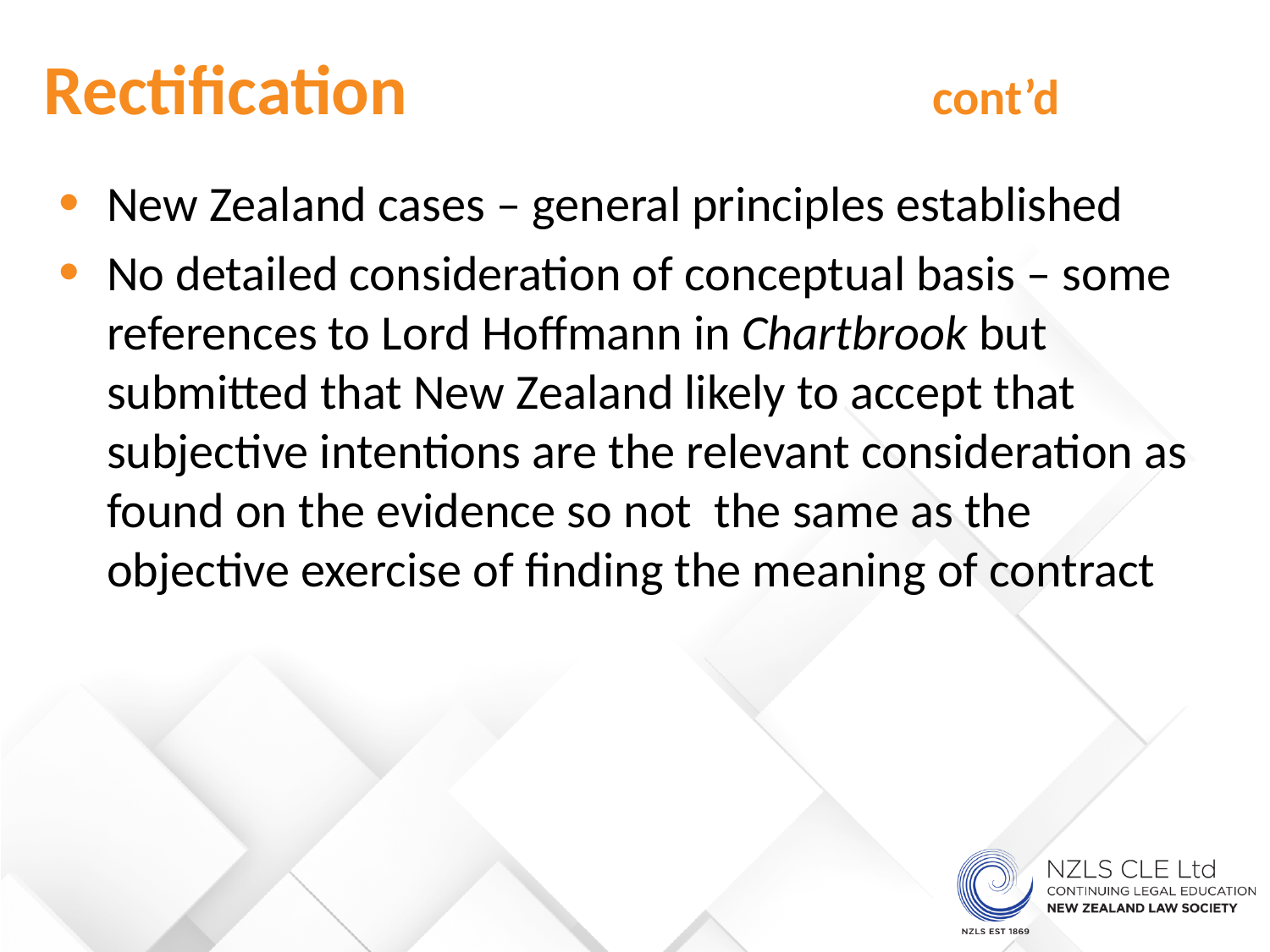

Rectification 					cont’d
New Zealand cases – general principles established
No detailed consideration of conceptual basis – some references to Lord Hoffmann in Chartbrook but submitted that New Zealand likely to accept that subjective intentions are the relevant consideration as found on the evidence so not  the same as the objective exercise of finding the meaning of contract